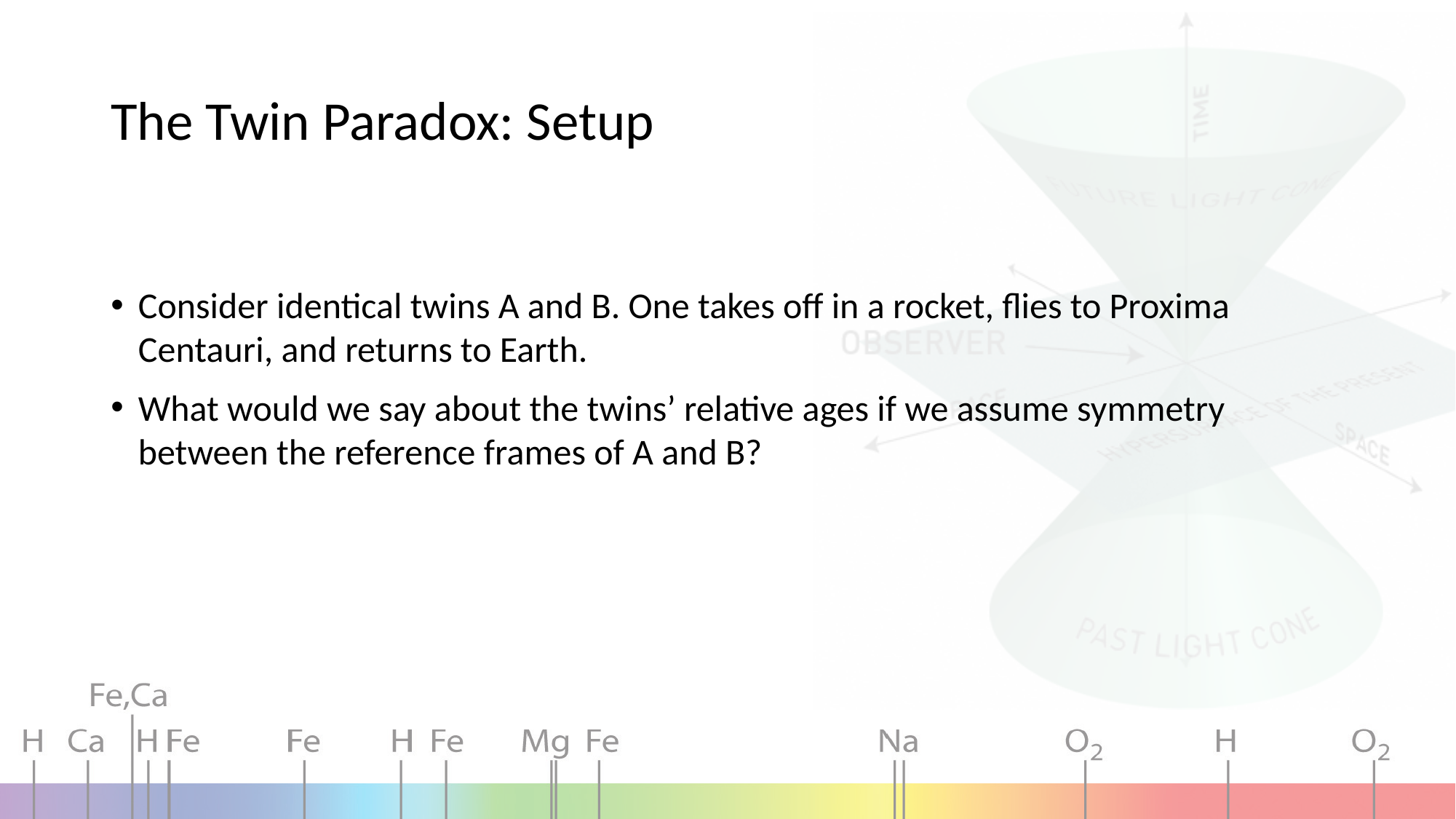

# The Twin Paradox: Setup

Consider identical twins A and B. One takes off in a rocket, flies to Proxima Centauri, and returns to Earth.
What would we say about the twins’ relative ages if we assume symmetry between the reference frames of A and B?